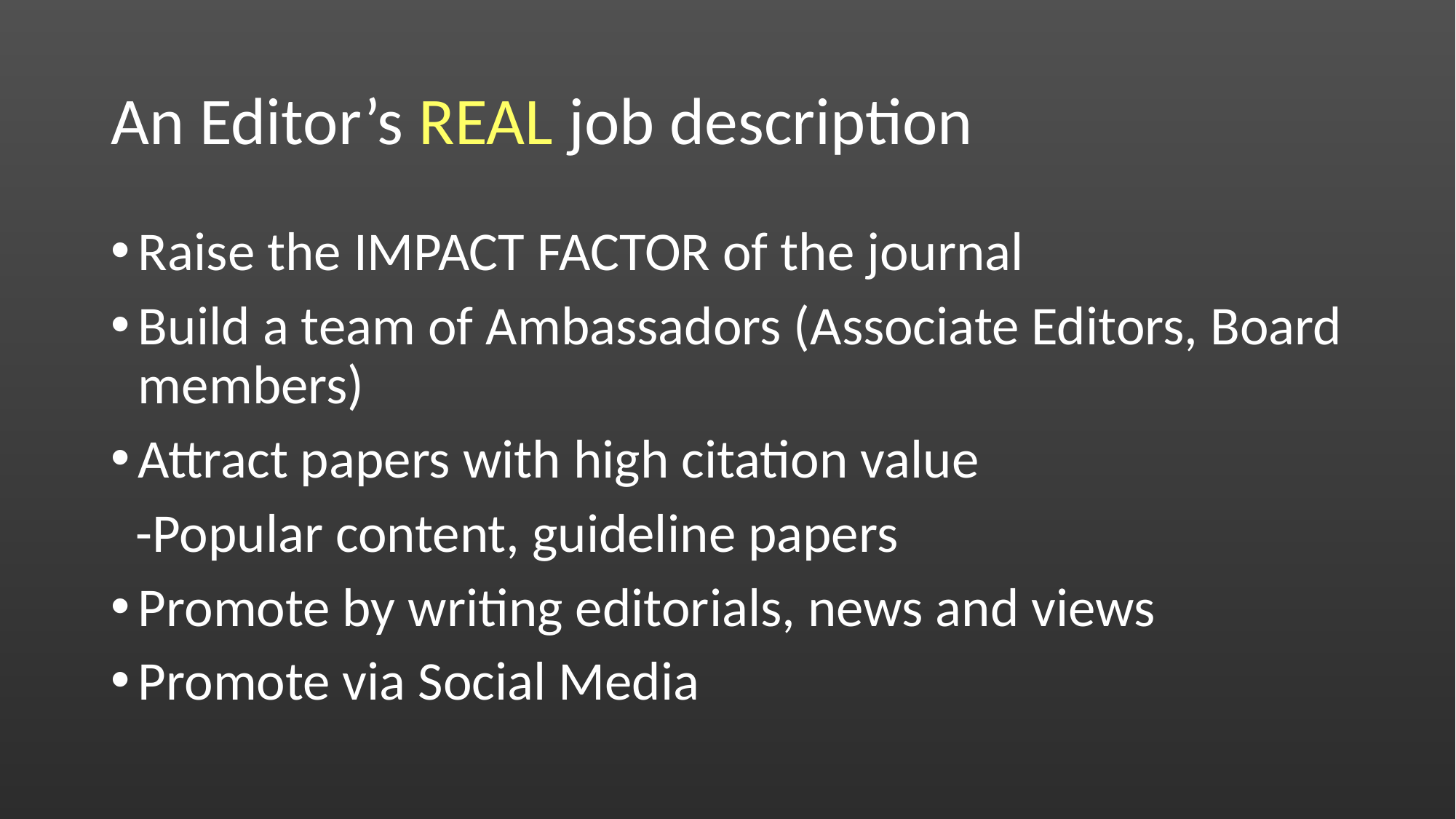

# An Editor’s REAL job description
Raise the IMPACT FACTOR of the journal
Build a team of Ambassadors (Associate Editors, Board members)
Attract papers with high citation value
  -Popular content, guideline papers
Promote by writing editorials, news and views
Promote via Social Media